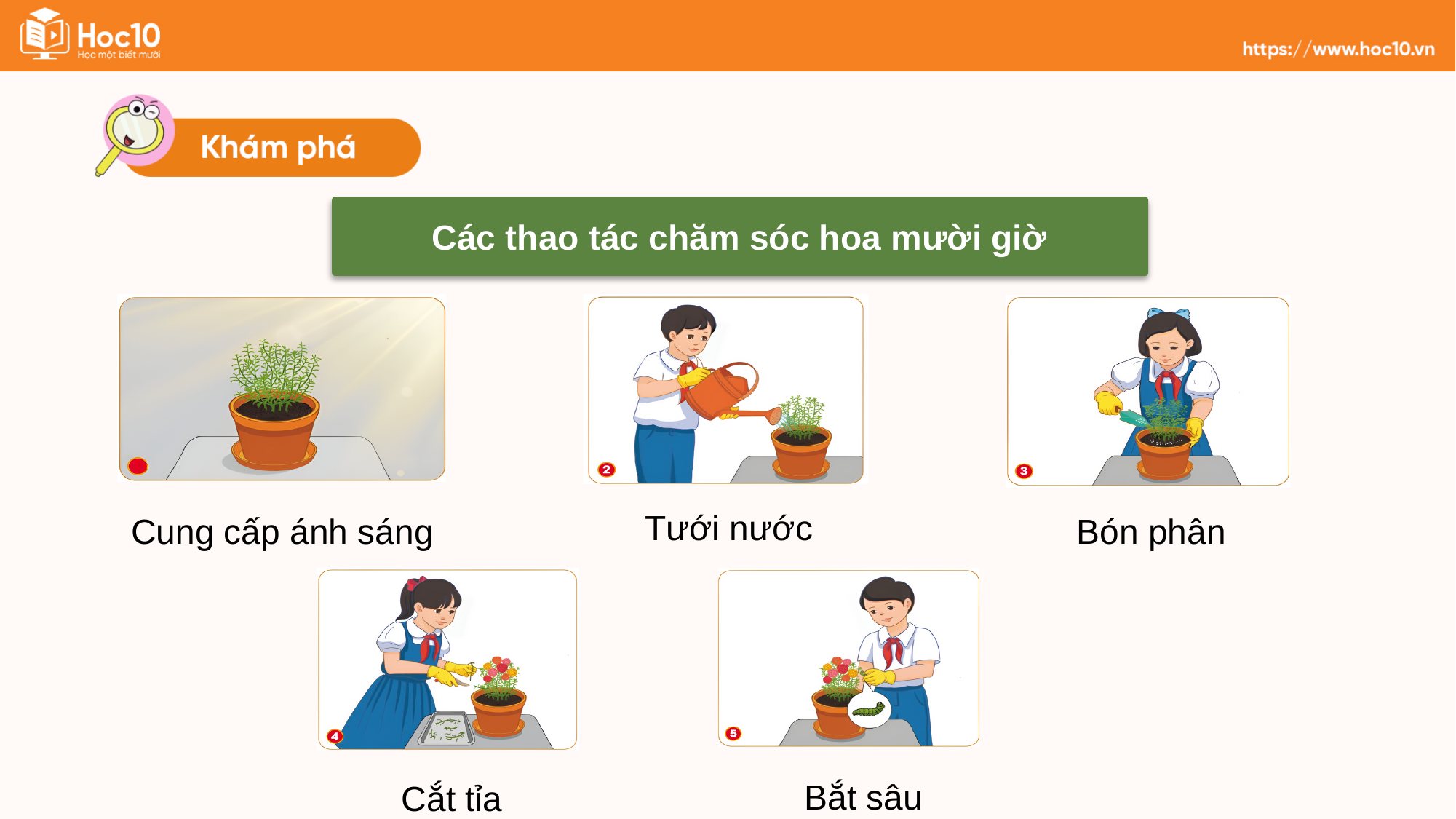

Các thao tác chăm sóc hoa mười giờ

Tưới nước
Cung cấp ánh sáng
Bón phân

Bắt sâu
Cắt tỉa